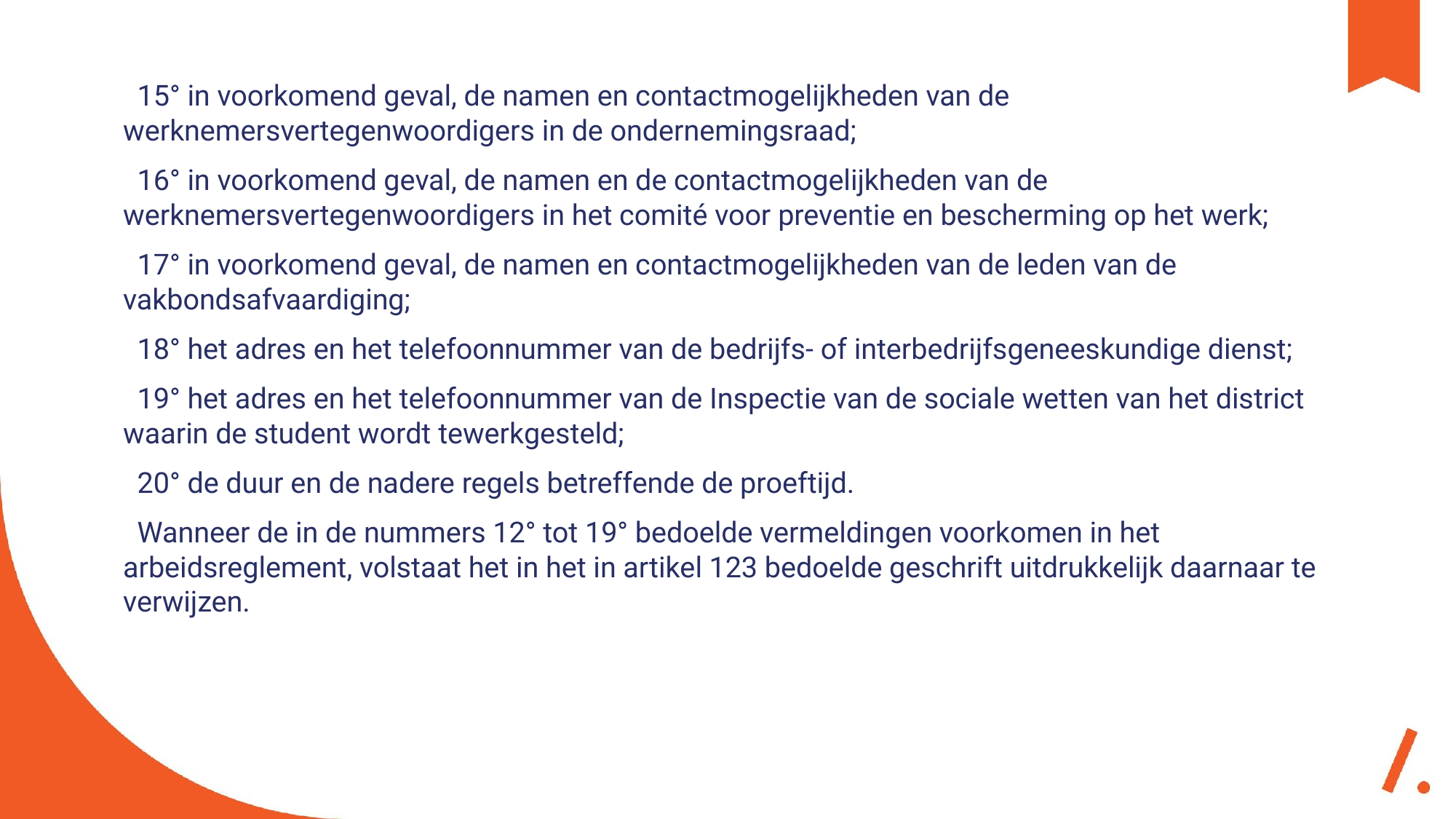

15° in voorkomend geval, de namen en contactmogelijkheden van de werknemersvertegenwoordigers in de ondernemingsraad;
  16° in voorkomend geval, de namen en de contactmogelijkheden van de werknemersvertegenwoordigers in het comité voor preventie en bescherming op het werk;
  17° in voorkomend geval, de namen en contactmogelijkheden van de leden van de vakbondsafvaardiging;
  18° het adres en het telefoonnummer van de bedrijfs- of interbedrijfsgeneeskundige dienst;
  19° het adres en het telefoonnummer van de Inspectie van de sociale wetten van het district waarin de student wordt tewerkgesteld;
  20° de duur en de nadere regels betreffende de proeftijd.
  Wanneer de in de nummers 12° tot 19° bedoelde vermeldingen voorkomen in het arbeidsreglement, volstaat het in het in artikel 123 bedoelde geschrift uitdrukkelijk daarnaar te verwijzen.